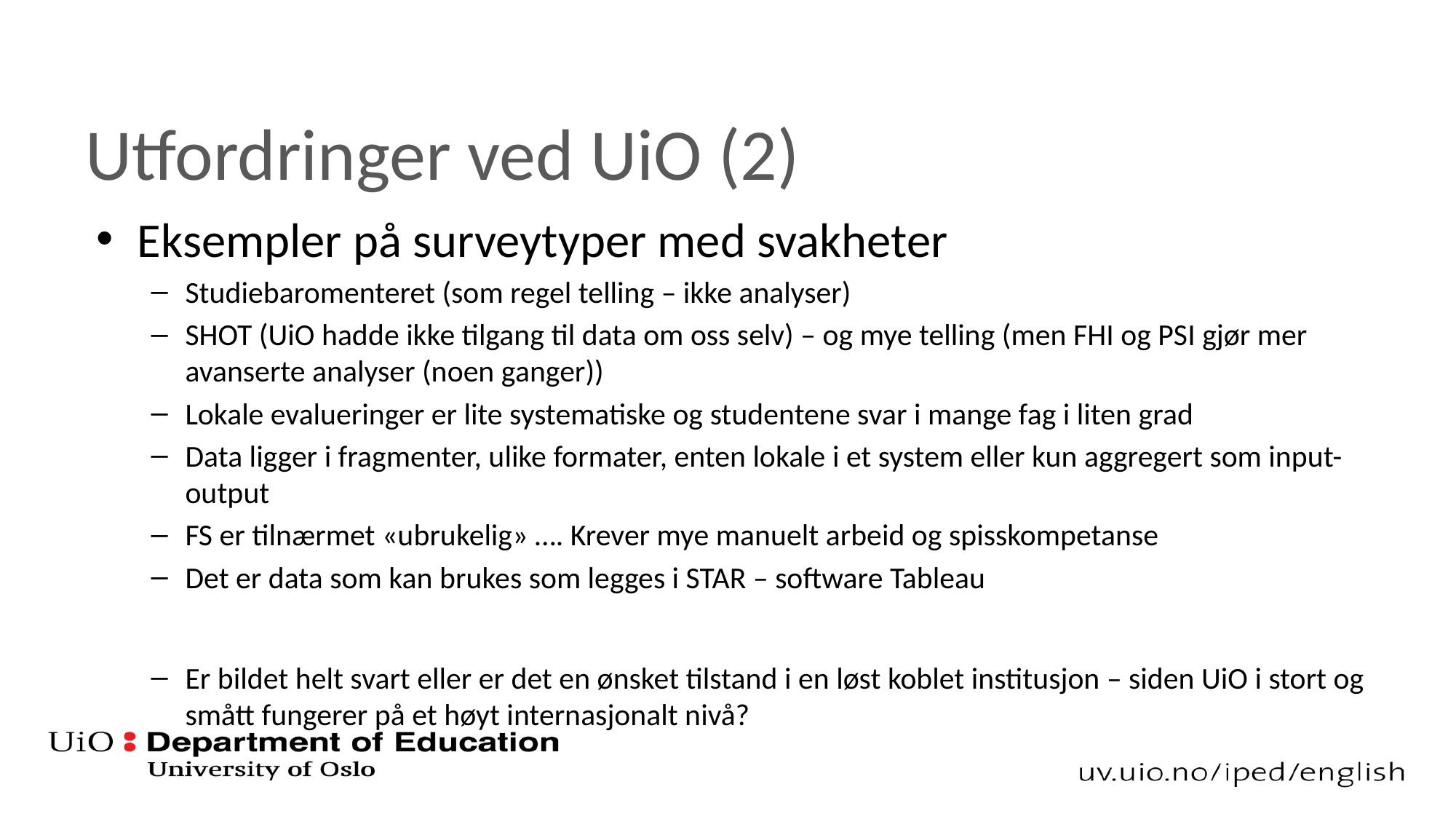

# Utfordringer ved UiO (2)
Eksempler på surveytyper med svakheter
Studiebaromenteret (som regel telling – ikke analyser)
SHOT (UiO hadde ikke tilgang til data om oss selv) – og mye telling (men FHI og PSI gjør mer avanserte analyser (noen ganger))
Lokale evalueringer er lite systematiske og studentene svar i mange fag i liten grad
Data ligger i fragmenter, ulike formater, enten lokale i et system eller kun aggregert som input-output
FS er tilnærmet «ubrukelig» …. Krever mye manuelt arbeid og spisskompetanse
Det er data som kan brukes som legges i STAR – software Tableau

Er bildet helt svart eller er det en ønsket tilstand i en løst koblet institusjon – siden UiO i stort og smått fungerer på et høyt internasjonalt nivå?